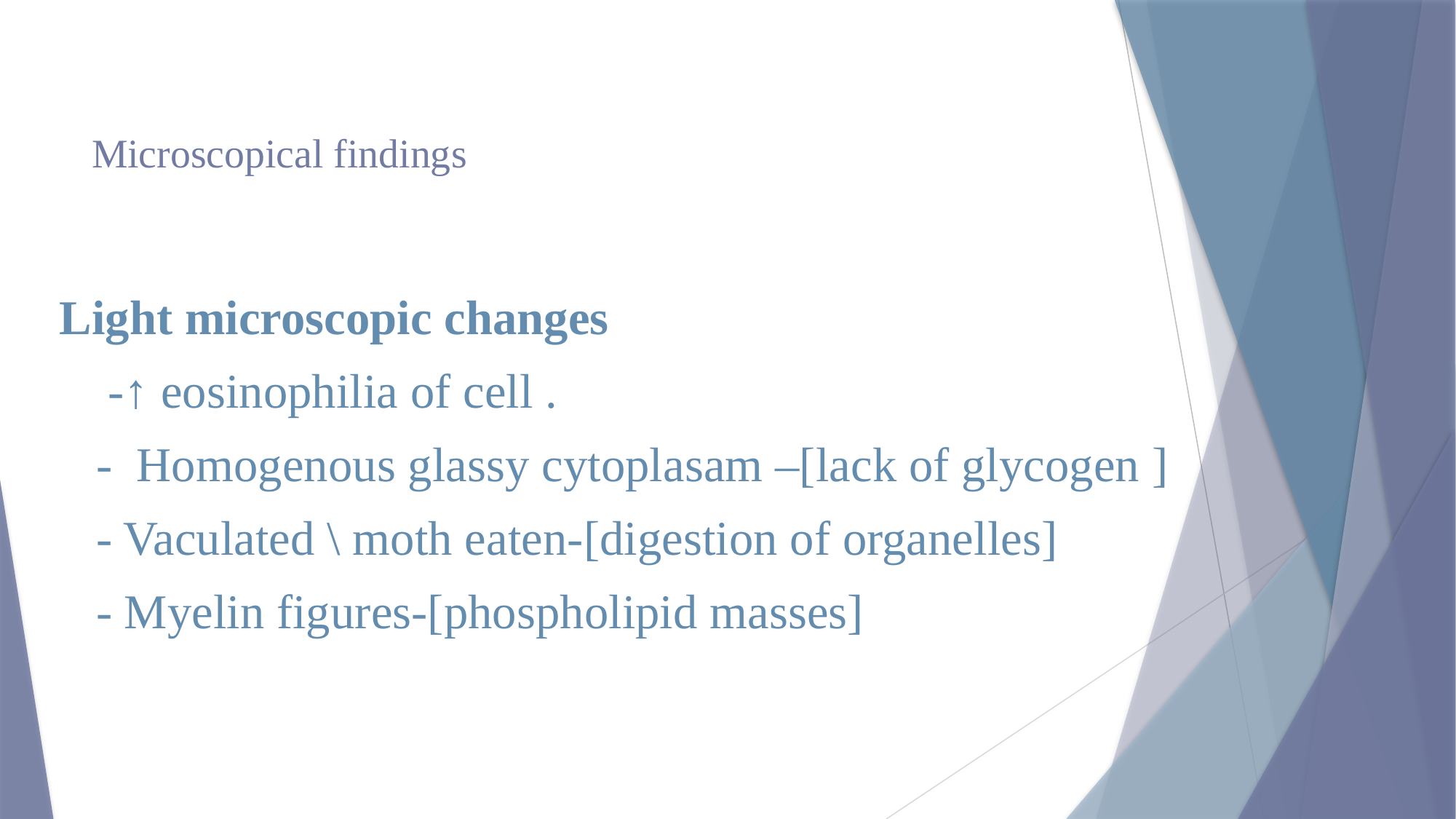

# Microscopical findings
 Light microscopic changes
     -↑ eosinophilia of cell .
    -  Homogenous glassy cytoplasam –[lack of glycogen ]
    - Vaculated \ moth eaten-[digestion of organelles]
    - Myelin figures-[phospholipid masses]